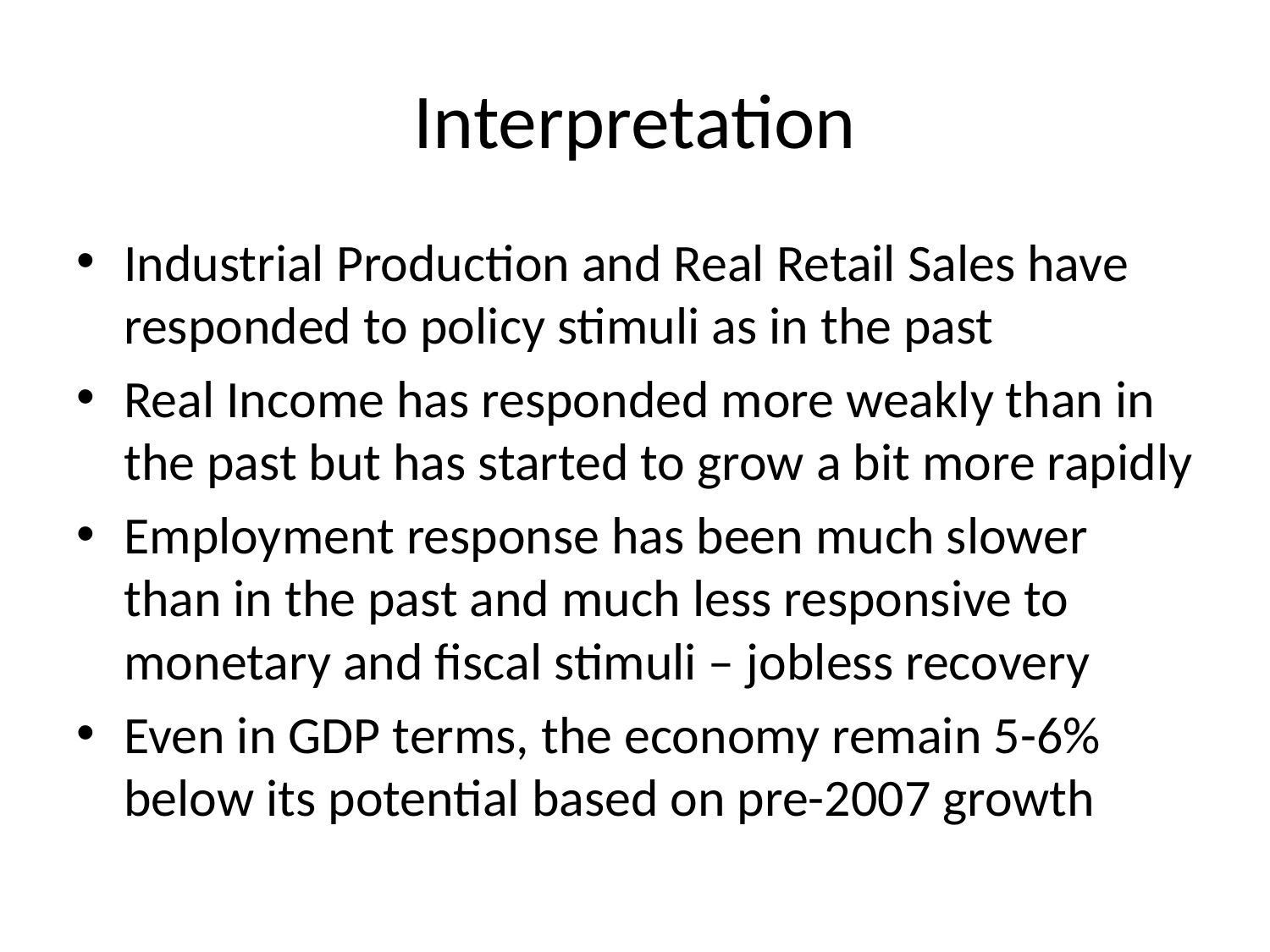

# Interpretation
Industrial Production and Real Retail Sales have responded to policy stimuli as in the past
Real Income has responded more weakly than in the past but has started to grow a bit more rapidly
Employment response has been much slower than in the past and much less responsive to monetary and fiscal stimuli – jobless recovery
Even in GDP terms, the economy remain 5-6% below its potential based on pre-2007 growth